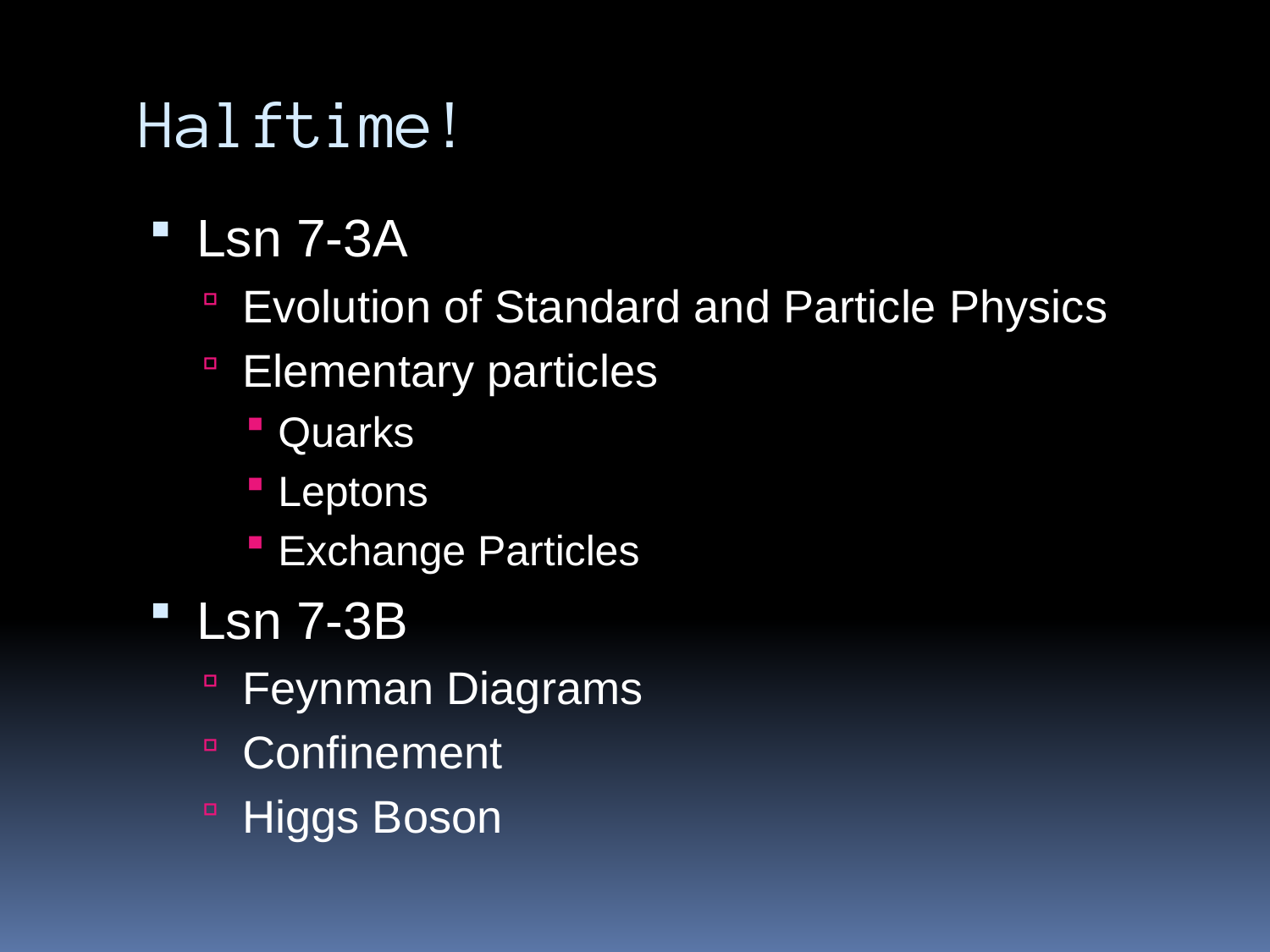

# Halftime!
Lsn 7-3A
Evolution of Standard and Particle Physics
Elementary particles
Quarks
Leptons
Exchange Particles
Lsn 7-3B
Feynman Diagrams
Confinement
Higgs Boson